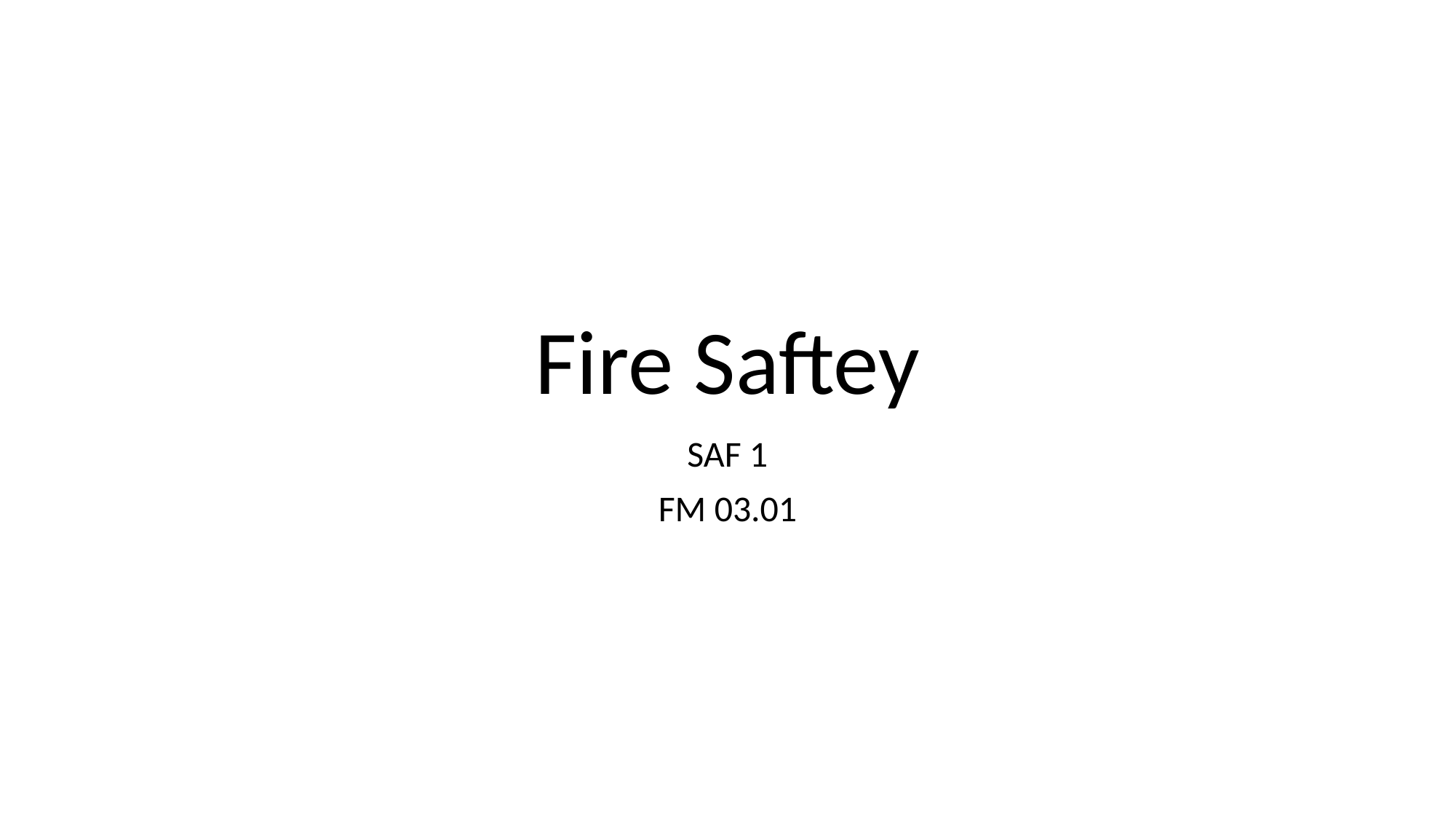

# Fire Saftey
SAF 1
FM 03.01